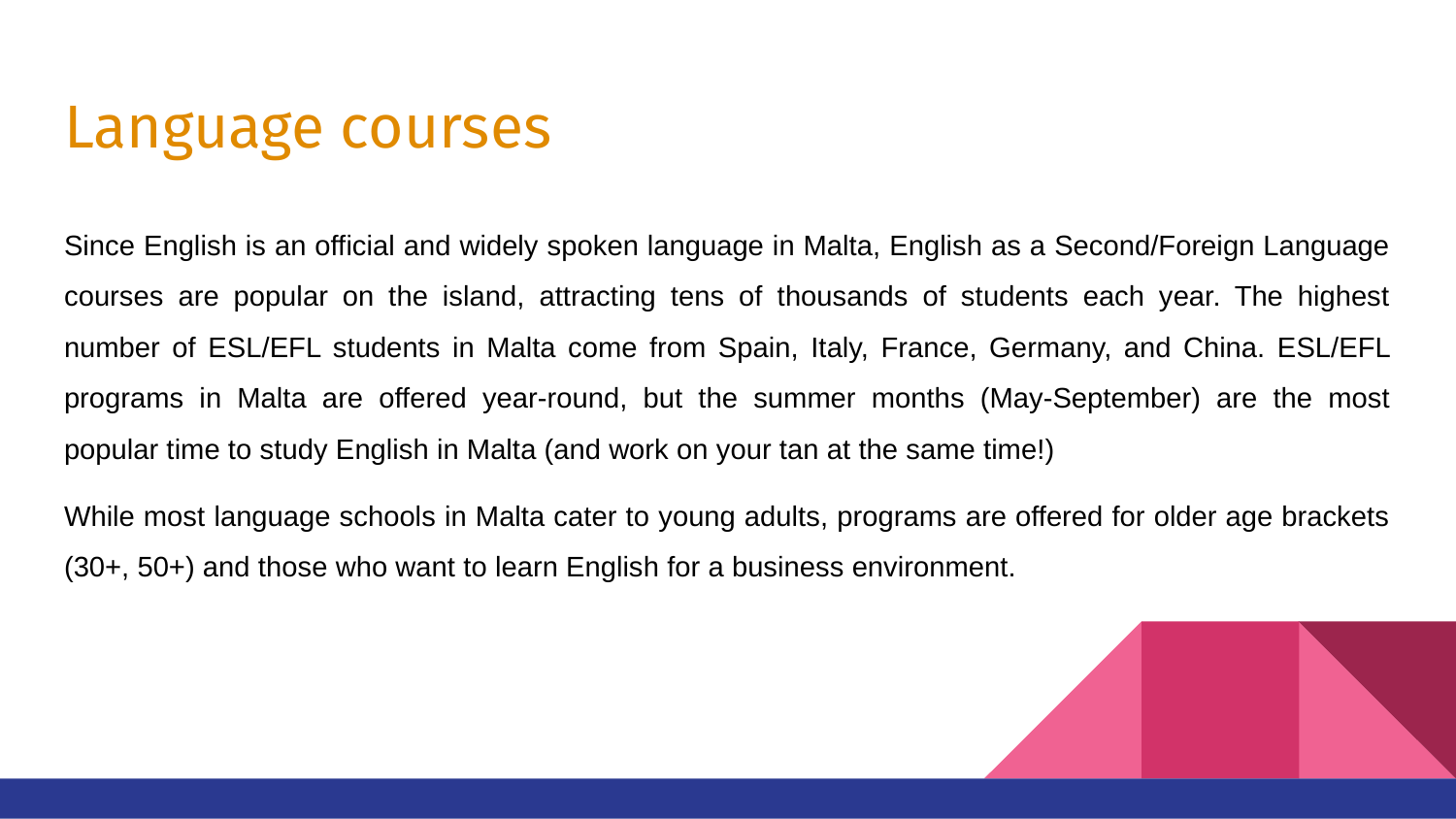

# Language courses
Since English is an official and widely spoken language in Malta, English as a Second/Foreign Language courses are popular on the island, attracting tens of thousands of students each year. The highest number of ESL/EFL students in Malta come from Spain, Italy, France, Germany, and China. ESL/EFL programs in Malta are offered year-round, but the summer months (May-September) are the most popular time to study English in Malta (and work on your tan at the same time!)
While most language schools in Malta cater to young adults, programs are offered for older age brackets (30+, 50+) and those who want to learn English for a business environment.